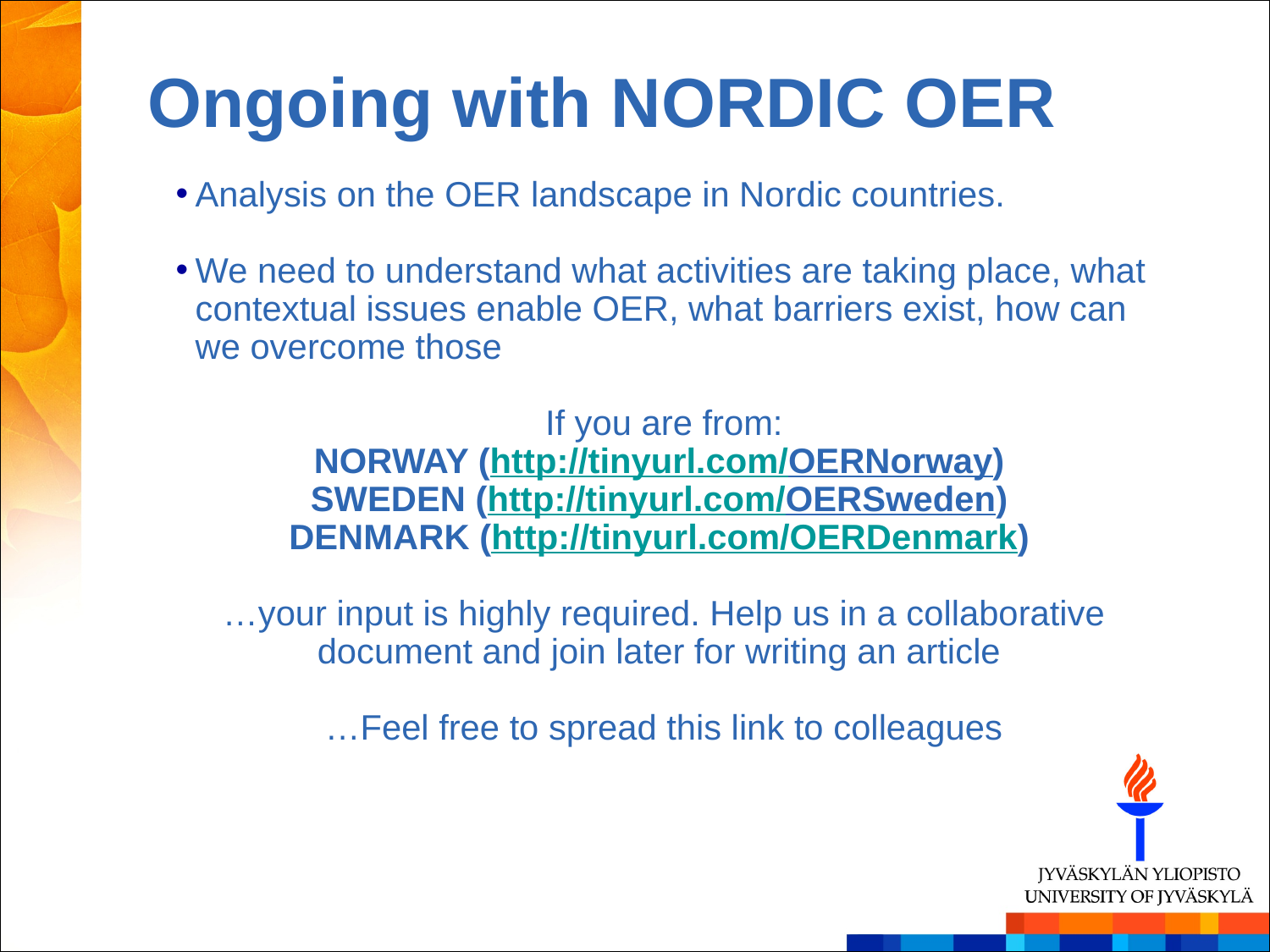

# Ongoing with NORDIC OER
Analysis on the OER landscape in Nordic countries.

We need to understand what activities are taking place, what contextual issues enable OER, what barriers exist, how can we overcome those

If you are from:
NORWAY (http://tinyurl.com/OERNorway)
SWEDEN (http://tinyurl.com/OERSweden)
DENMARK (http://tinyurl.com/OERDenmark)

…your input is highly required. Help us in a collaborative document and join later for writing an article

…Feel free to spread this link to colleagues